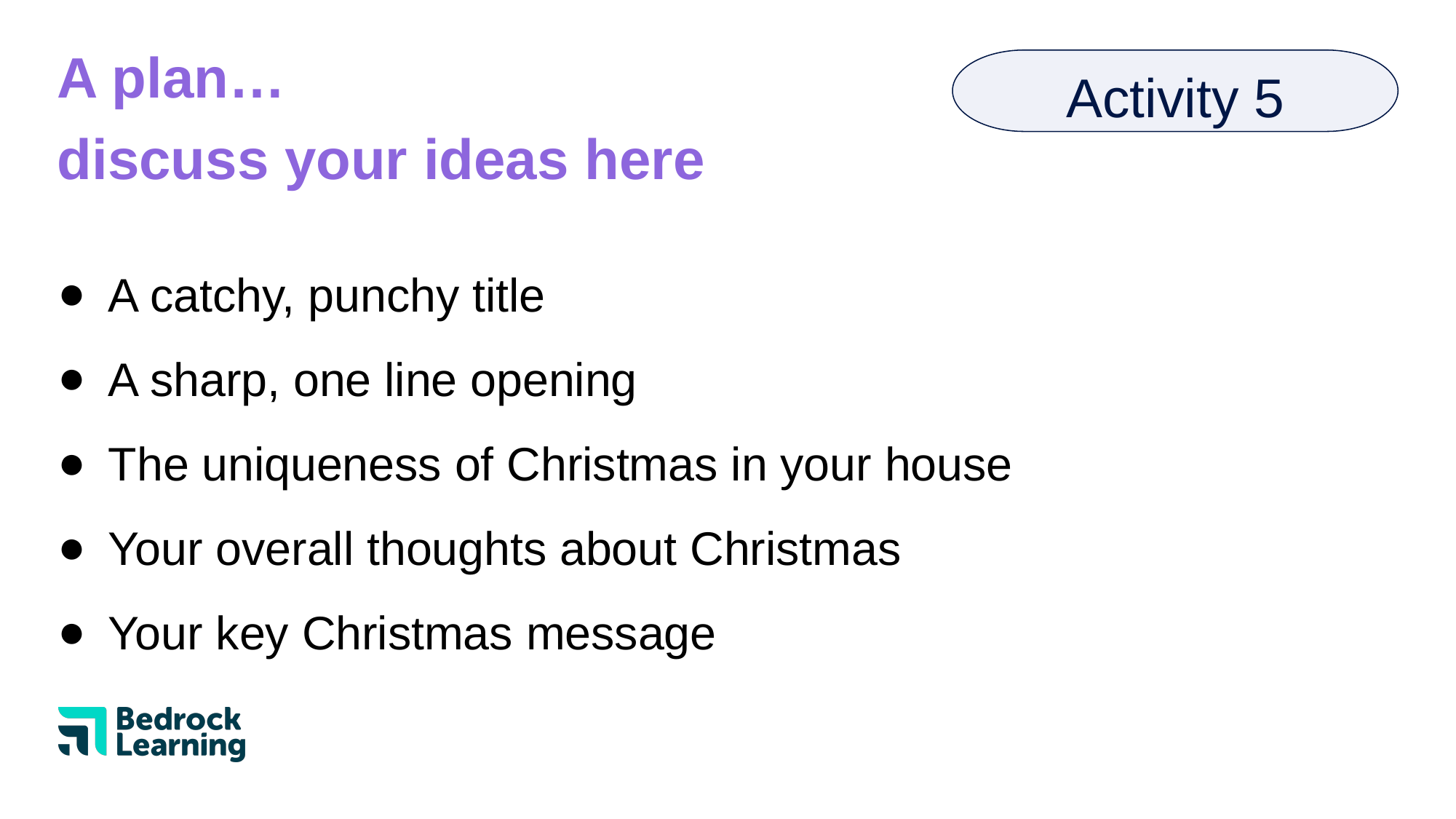

A plan…
discuss your ideas here
Activity 5
# A catchy, punchy title
A sharp, one line opening
The uniqueness of Christmas in your house
Your overall thoughts about Christmas
Your key Christmas message